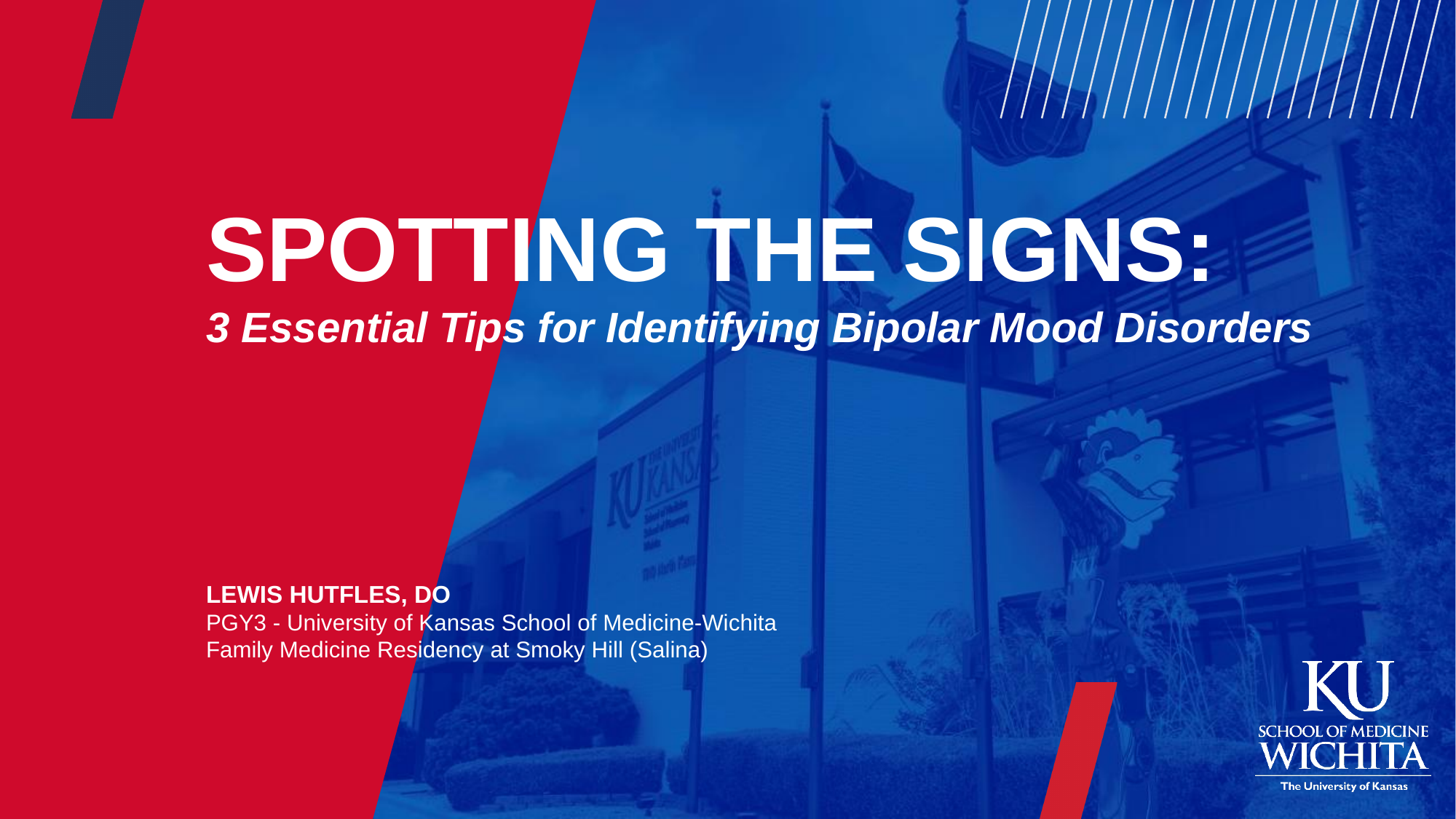

SPOTTING THE SIGNS:
3 Essential Tips for Identifying Bipolar Mood Disorders
LEWIS HUTFLES, DO
PGY3 - University of Kansas School of Medicine-Wichita
Family Medicine Residency at Smoky Hill (Salina)